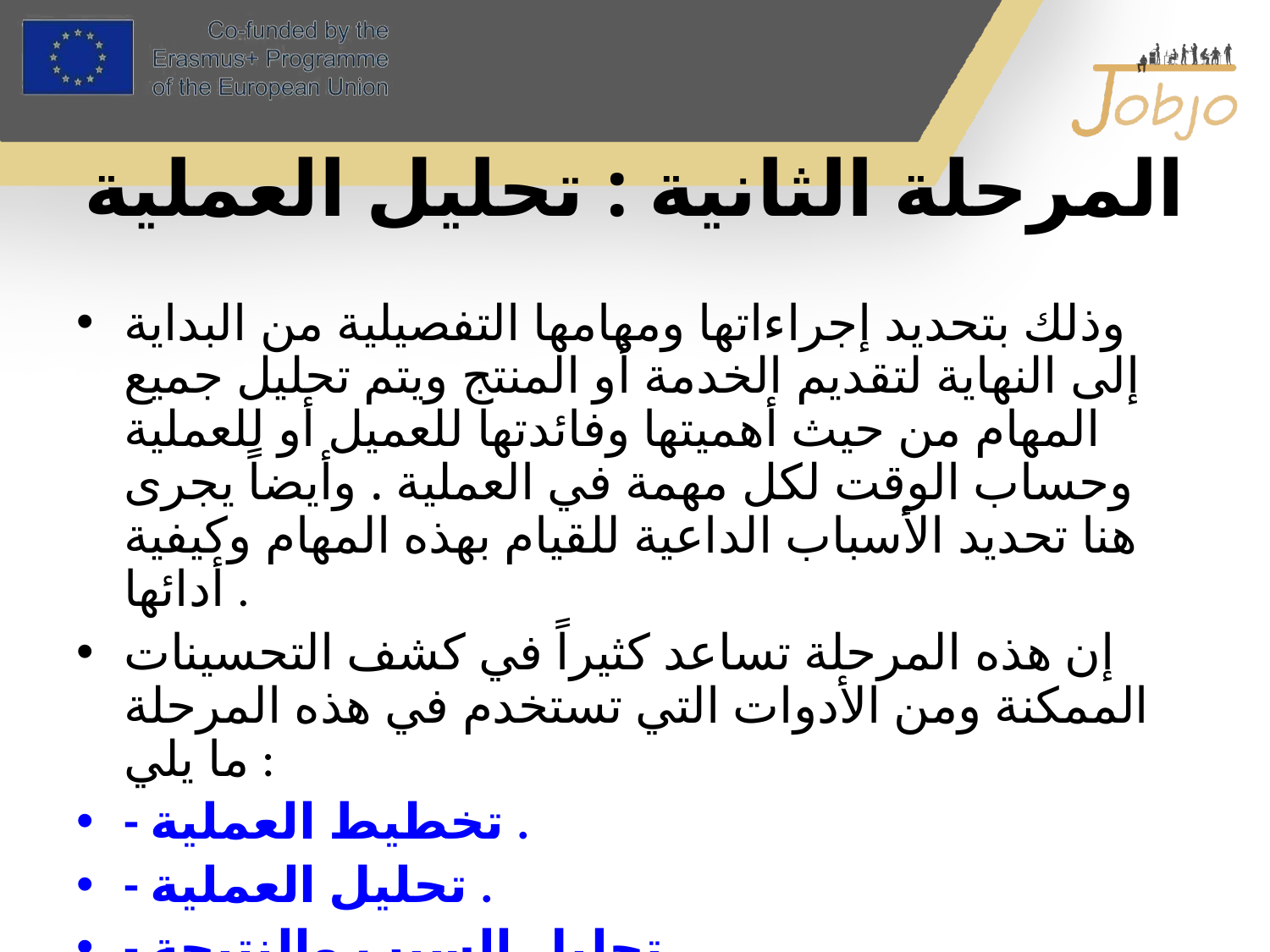

# المرحلة الثانية : تحليل العملية

وذلك بتحديد إجراءاتها ومهامها التفصيلية من البداية إلى النهاية لتقديم الخدمة أو المنتج ويتم تحليل جميع المهام من حيث أهميتها وفائدتها للعميل أو للعملية وحساب الوقت لكل مهمة في العملية . وأيضاً يجرى هنا تحديد الأسباب الداعية للقيام بهذه المهام وكيفية أدائها .
إن هذه المرحلة تساعد كثيراً في كشف التحسينات الممكنة ومن الأدوات التي تستخدم في هذه المرحلة ما يلي :
- تخطيط العملية .
- تحليل العملية .
- تحليل السبب والنتيجة .